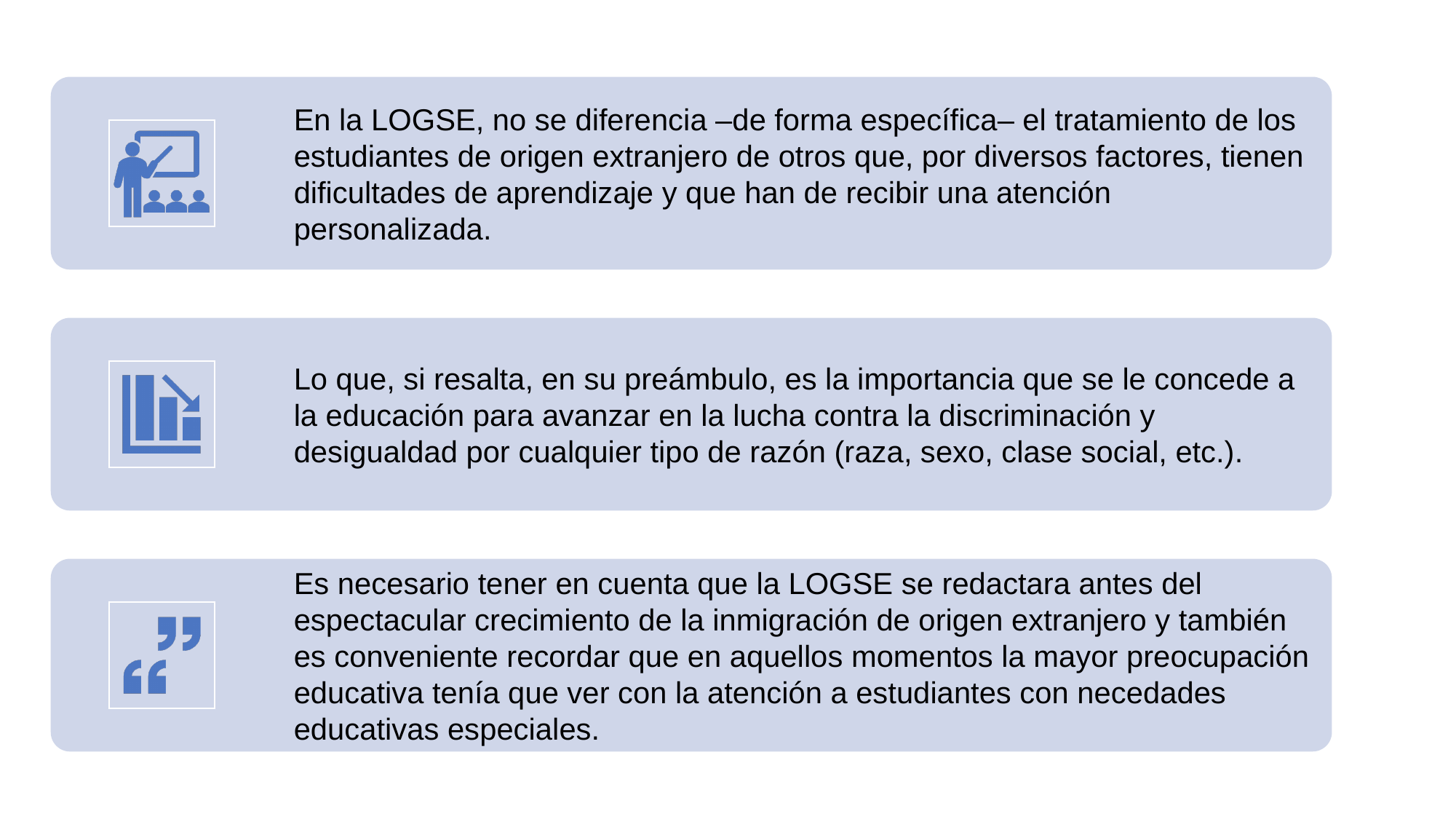

En la LOGSE, no se diferencia –de forma específica– el tratamiento de los estudiantes de origen extranjero de otros que, por diversos factores, tienen dificultades de aprendizaje y que han de recibir una atención personalizada.
Lo que, si resalta, en su preámbulo, es la importancia que se le concede a la educación para avanzar en la lucha contra la discriminación y desigualdad por cualquier tipo de razón (raza, sexo, clase social, etc.).
Es necesario tener en cuenta que la LOGSE se redactara antes del espectacular crecimiento de la inmigración de origen extranjero y también es conveniente recordar que en aquellos momentos la mayor preocupación educativa tenía que ver con la atención a estudiantes con necedades educativas especiales.